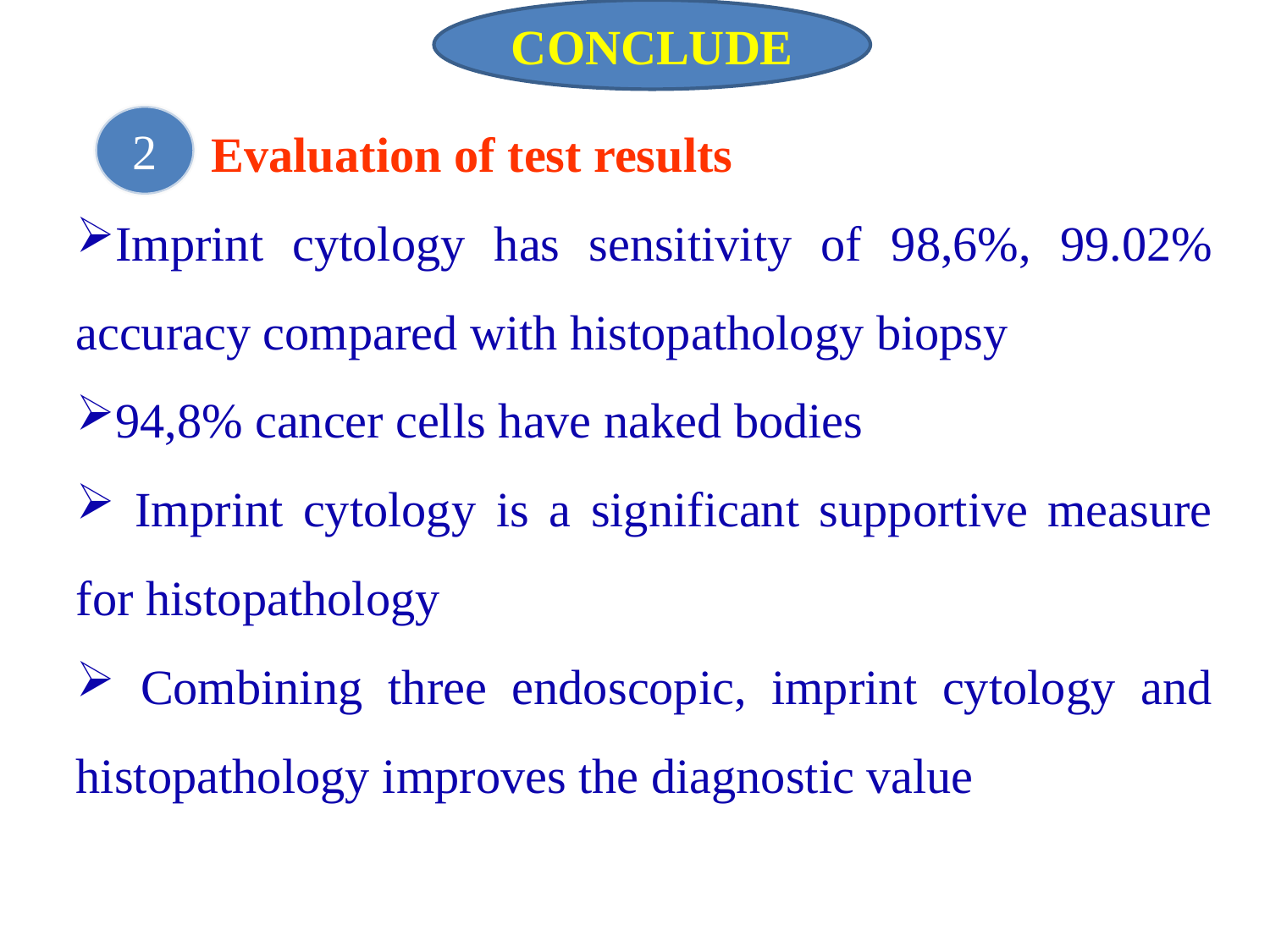

CONCLUDE
2
           Evaluation of test results
Imprint cytology has sensitivity of 98,6%, 99.02% accuracy compared with histopathology biopsy
94,8% cancer cells have naked bodies
 Imprint cytology is a significant supportive measure for histopathology
 Combining three endoscopic, imprint cytology and histopathology improves the diagnostic value